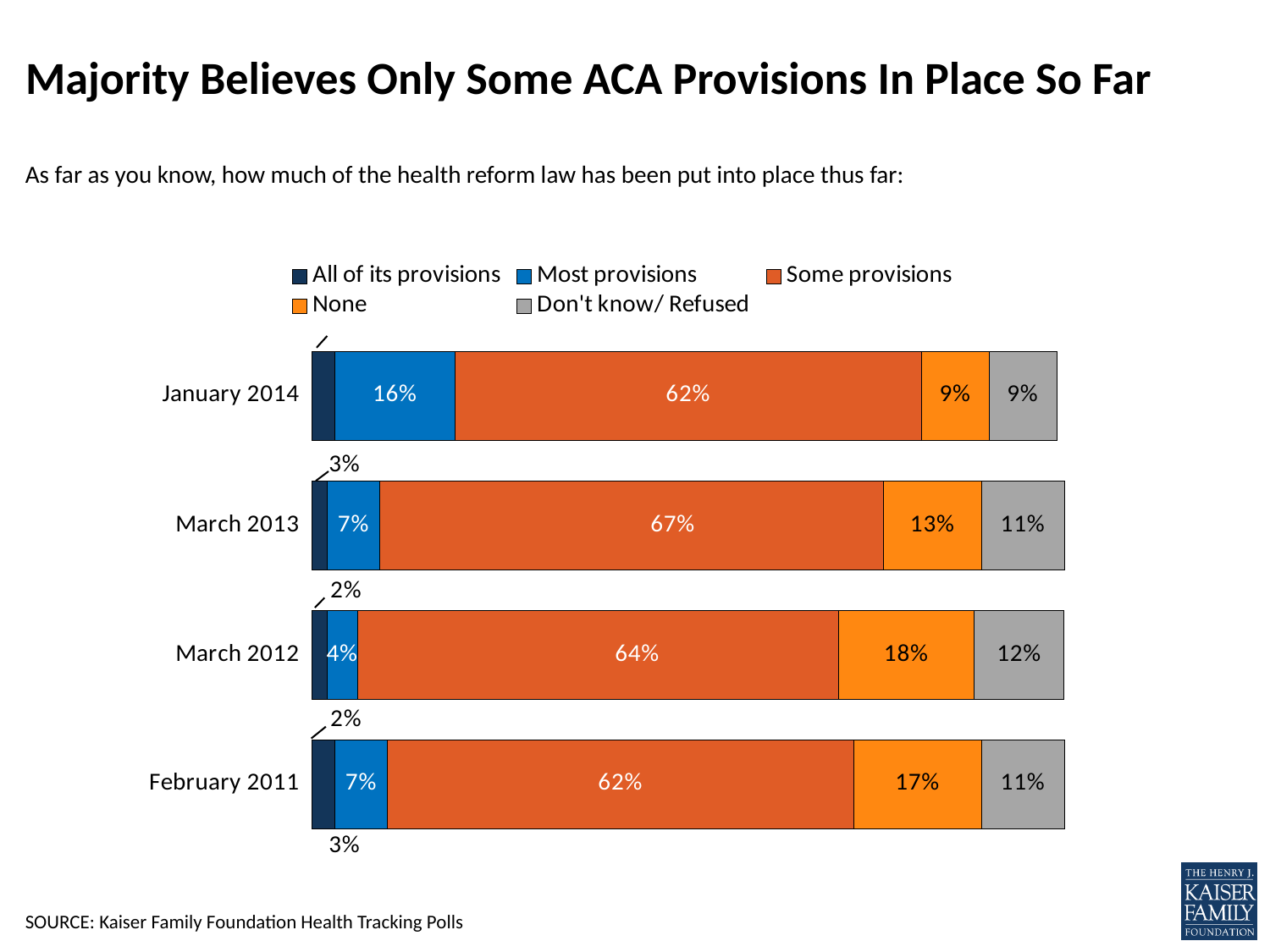

# Majority Believes Only Some ACA Provisions In Place So Far
As far as you know, how much of the health reform law has been put into place thus far:

### Chart

| Category | All of its provisions | Most provisions | Some provisions | None | Don't know/ Refused |
|---|---|---|---|---|---|
| January 2014 | 0.03 | 0.16 | 0.62 | 0.09 | 0.09 |
| March 2013 | 0.02 | 0.07 | 0.67 | 0.13 | 0.11 |
| March 2012 | 0.02 | 0.04 | 0.64 | 0.18 | 0.12 |
| February 2011 | 0.03 | 0.07 | 0.62 | 0.17 | 0.11 |
SOURCE: Kaiser Family Foundation Health Tracking Polls